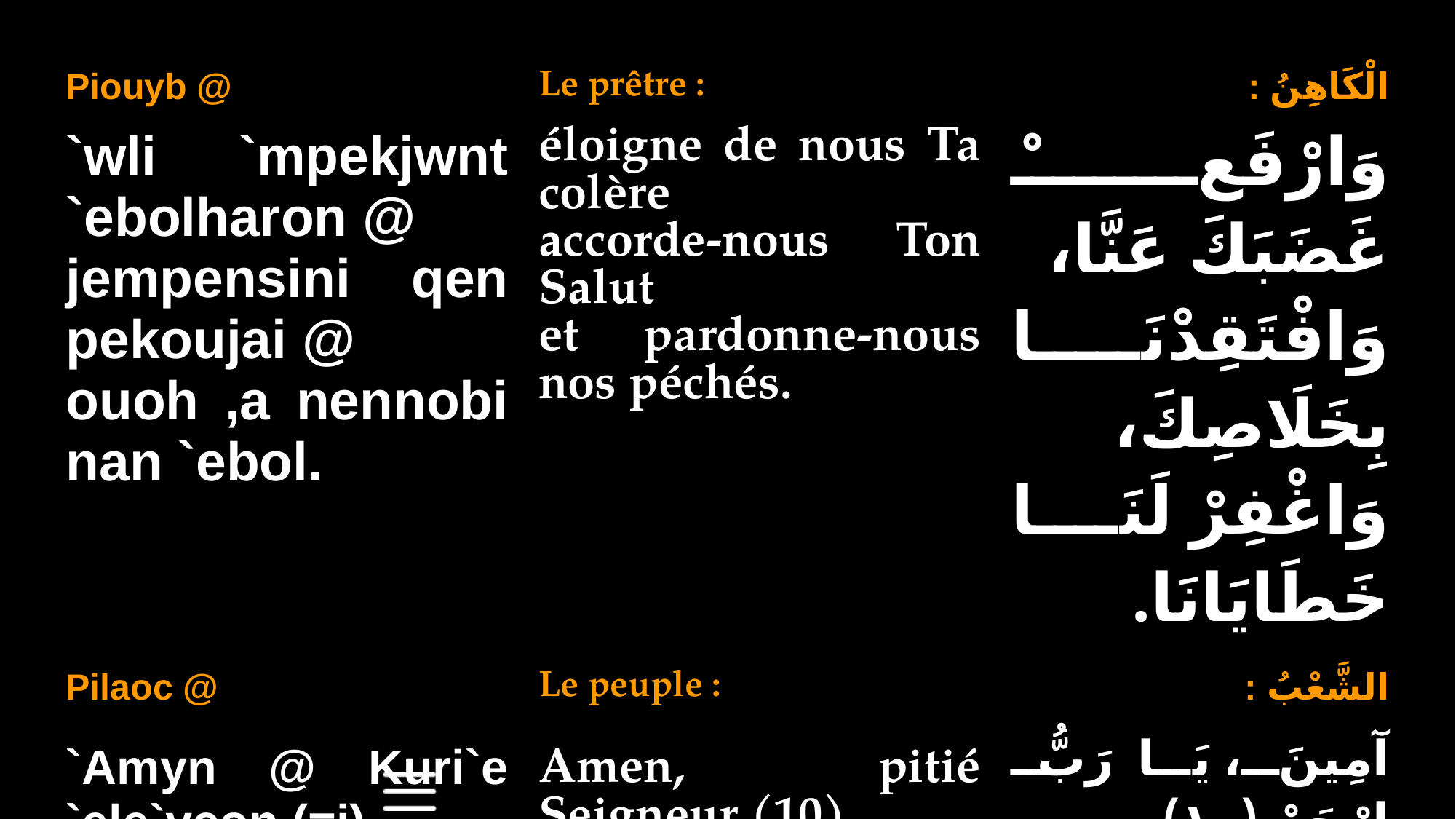

| Piouyb @ | Le prêtre : | الْكَاهِنُ : |
| --- | --- | --- |
| `wli `mpekjwnt `ebolharon @ jempensini qen pekoujai @ ouoh ,a nennobi nan `ebol. | éloigne de nous Ta colère accorde-nous Ton Salut et pardonne-nous nos péchés. | وَارْفَعْ غَضَبَكَ عَنَّا، وَافْتَقِدْنَا بِخَلَاصِكَ، وَاغْفِرْ لَنَا خَطَايَانَا. |
| Pilaoc @ | Le peuple : | الشَّعْبُ : |
| `Amyn @ Kuri`e `ele`ycon (=i). | Amen, pitié Seigneur (10). | آمِينَ، يَا رَبُّ ارْحَمْ (١٠). |